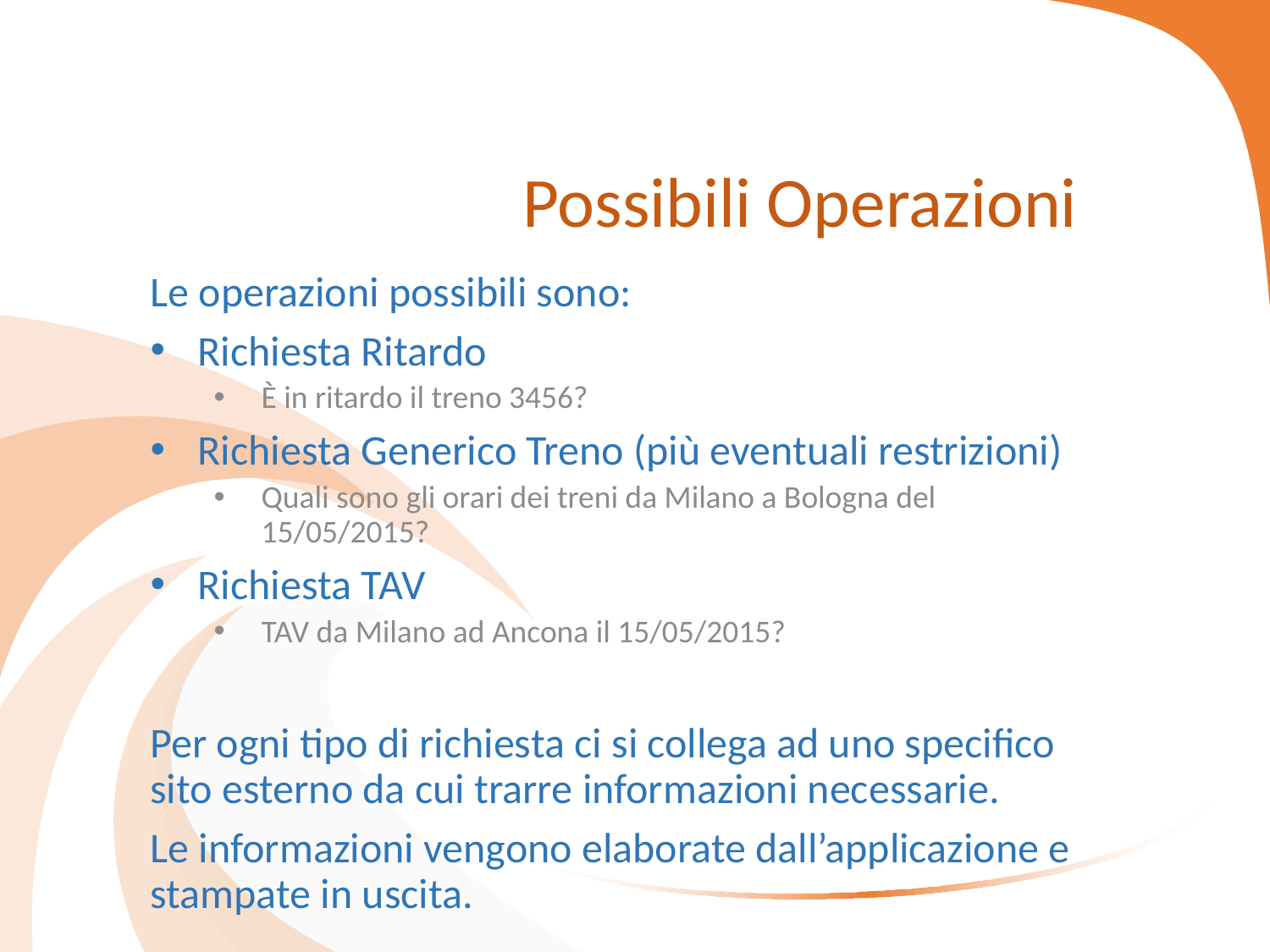

# Possibili Operazioni
Le operazioni possibili sono:
Richiesta Ritardo
È in ritardo il treno 3456?
Richiesta Generico Treno (più eventuali restrizioni)
Quali sono gli orari dei treni da Milano a Bologna del 15/05/2015?
Richiesta TAV
TAV da Milano ad Ancona il 15/05/2015?

Per ogni tipo di richiesta ci si collega ad uno specifico sito esterno da cui trarre informazioni necessarie.
Le informazioni vengono elaborate dall’applicazione e stampate in uscita.